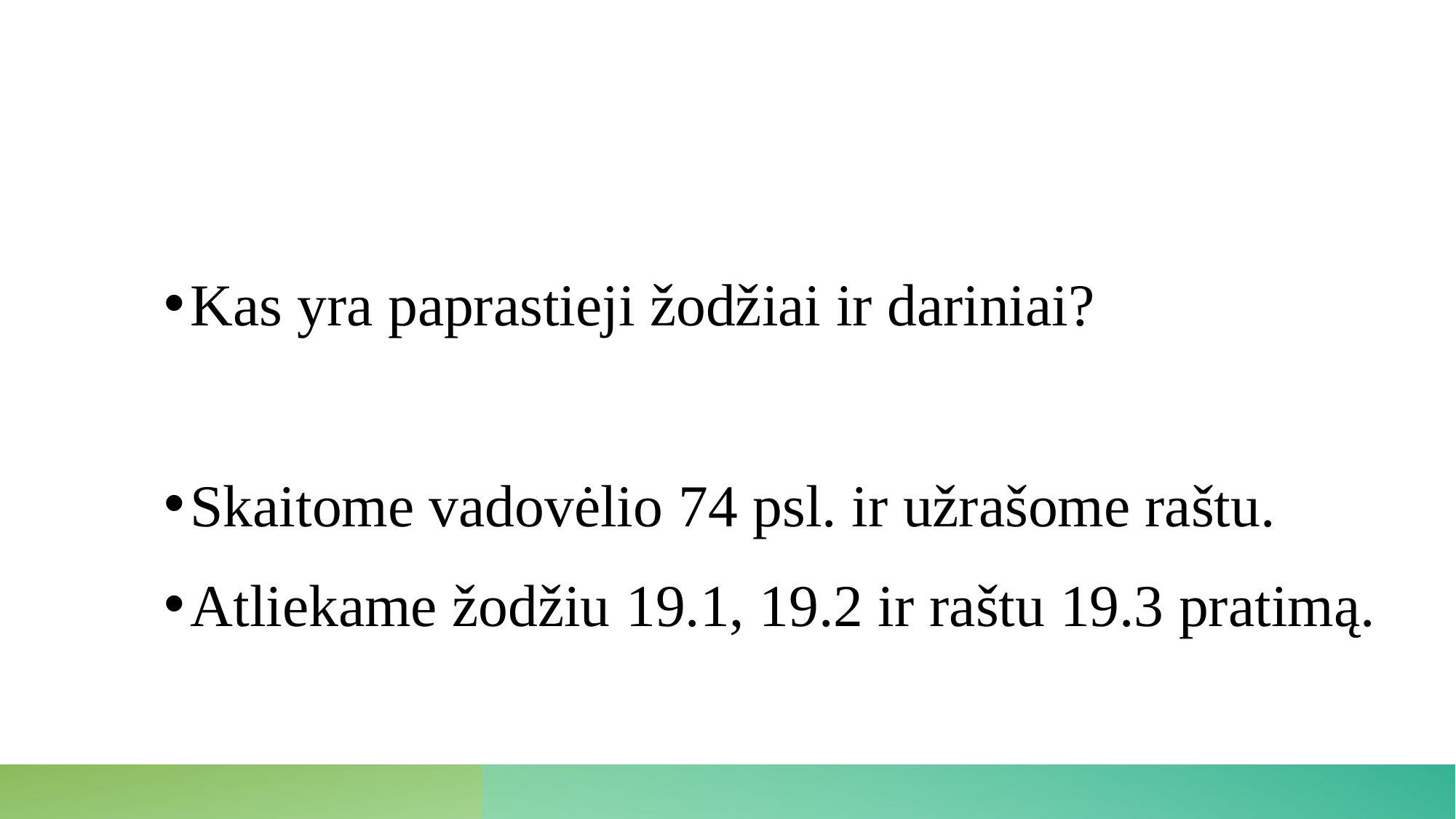

#
Kas yra paprastieji žodžiai ir dariniai?

Skaitome vadovėlio 74 psl. ir užrašome raštu.
Atliekame žodžiu 19.1, 19.2 ir raštu 19.3 pratimą.